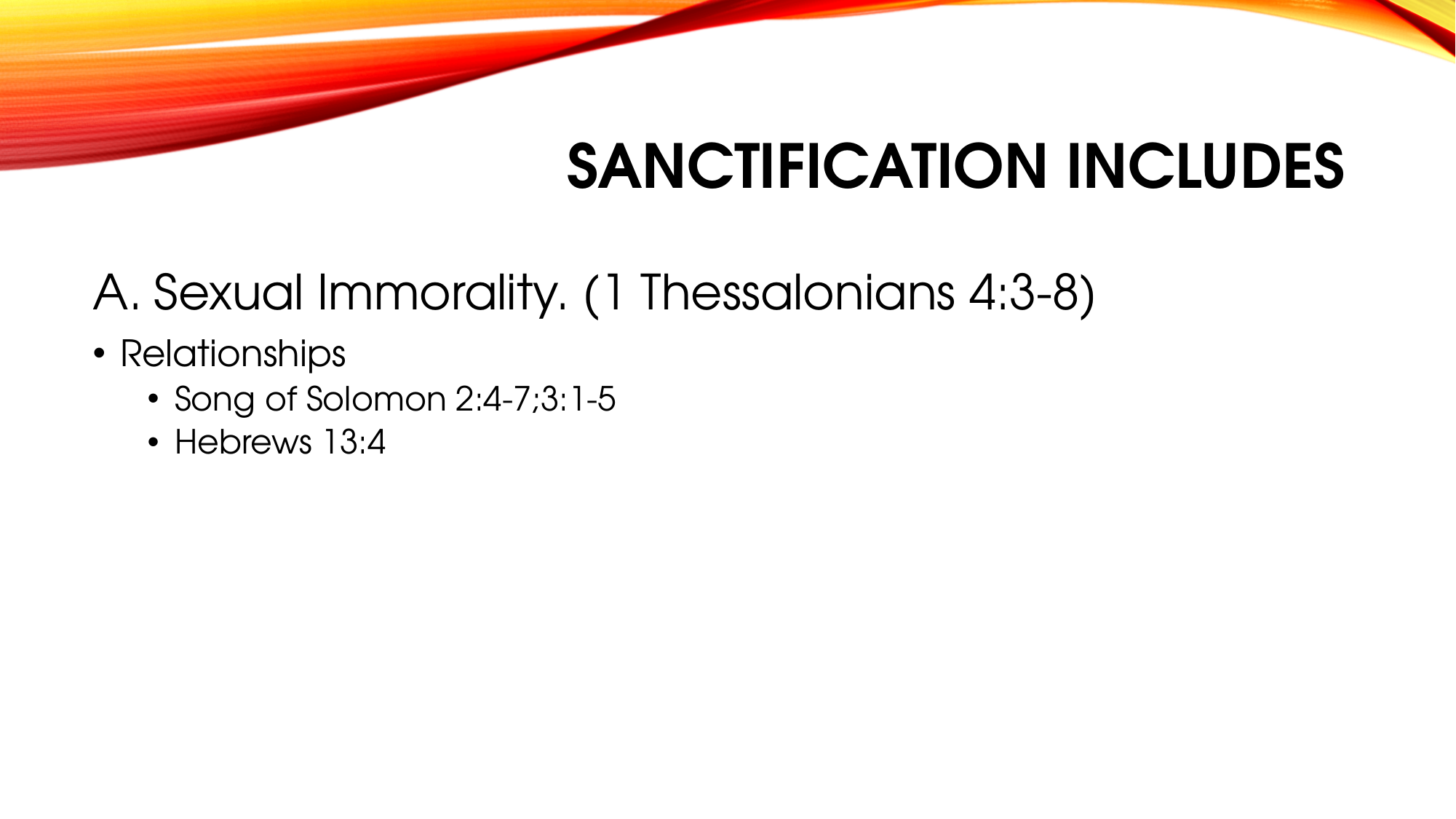

# Sanctification includes
Sexual Immorality. (1 Thessalonians 4:3-8)
Relationships
Song of Solomon 2:4-7;3:1-5
Hebrews 13:4